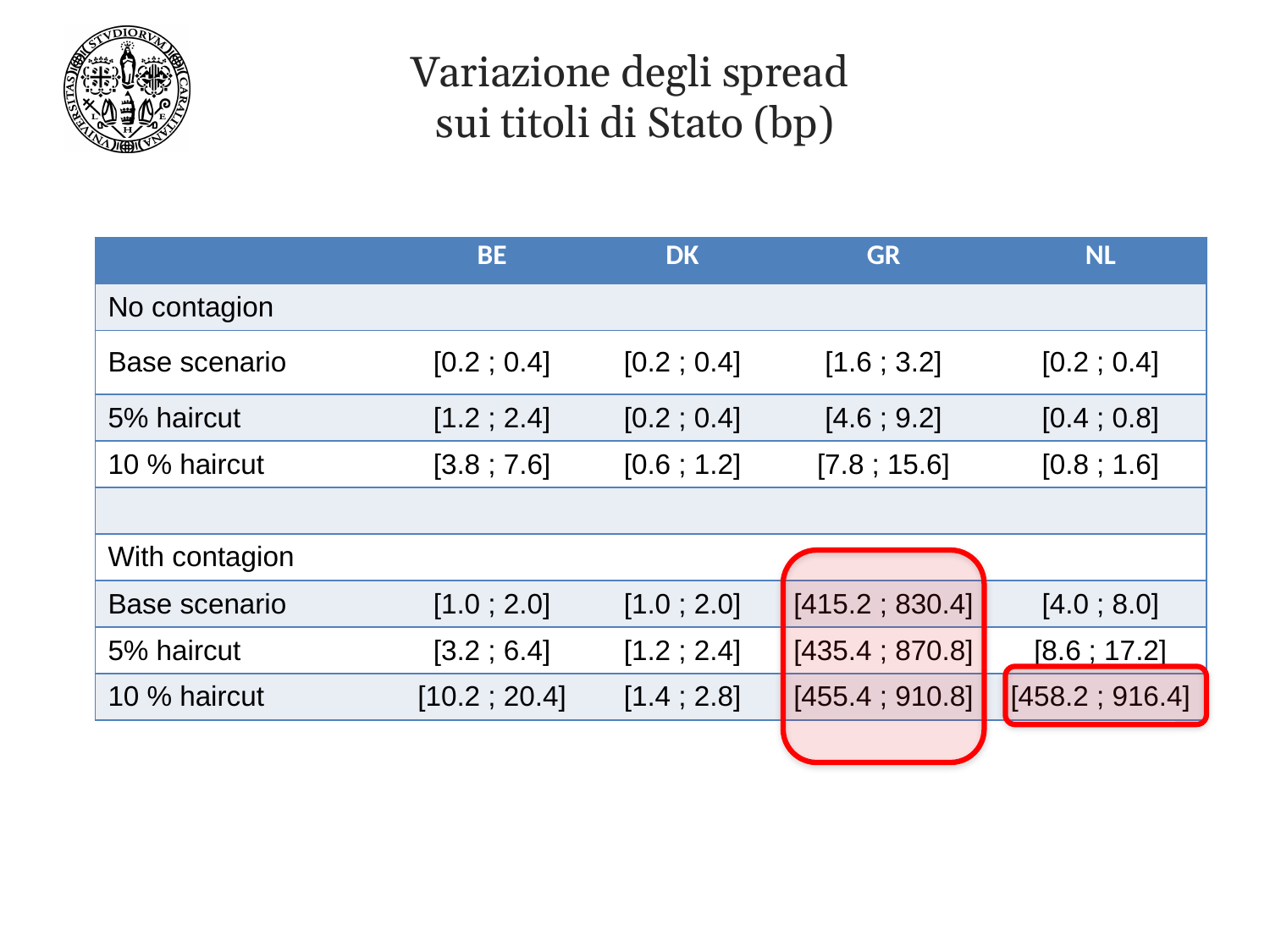

# Variazione degli spread sui titoli di Stato (bp)
|  | BE | DK | GR | NL |
| --- | --- | --- | --- | --- |
| No contagion |  |  |  |  |
| Base scenario | [0.2 ; 0.4] | [0.2 ; 0.4] | [1.6 ; 3.2] | [0.2 ; 0.4] |
| 5% haircut | [1.2 ; 2.4] | [0.2 ; 0.4] | [4.6 ; 9.2] | [0.4 ; 0.8] |
| 10 % haircut | [3.8 ; 7.6] | [0.6 ; 1.2] | [7.8 ; 15.6] | [0.8 ; 1.6] |
|  |  |  |  |  |
| With contagion |  |  |  |  |
| Base scenario | [1.0 ; 2.0] | [1.0 ; 2.0] | [415.2 ; 830.4] | [4.0 ; 8.0] |
| 5% haircut | [3.2 ; 6.4] | [1.2 ; 2.4] | [435.4 ; 870.8] | [8.6 ; 17.2] |
| 10 % haircut | [10.2 ; 20.4] | [1.4 ; 2.8] | [455.4 ; 910.8] | [458.2 ; 916.4] |